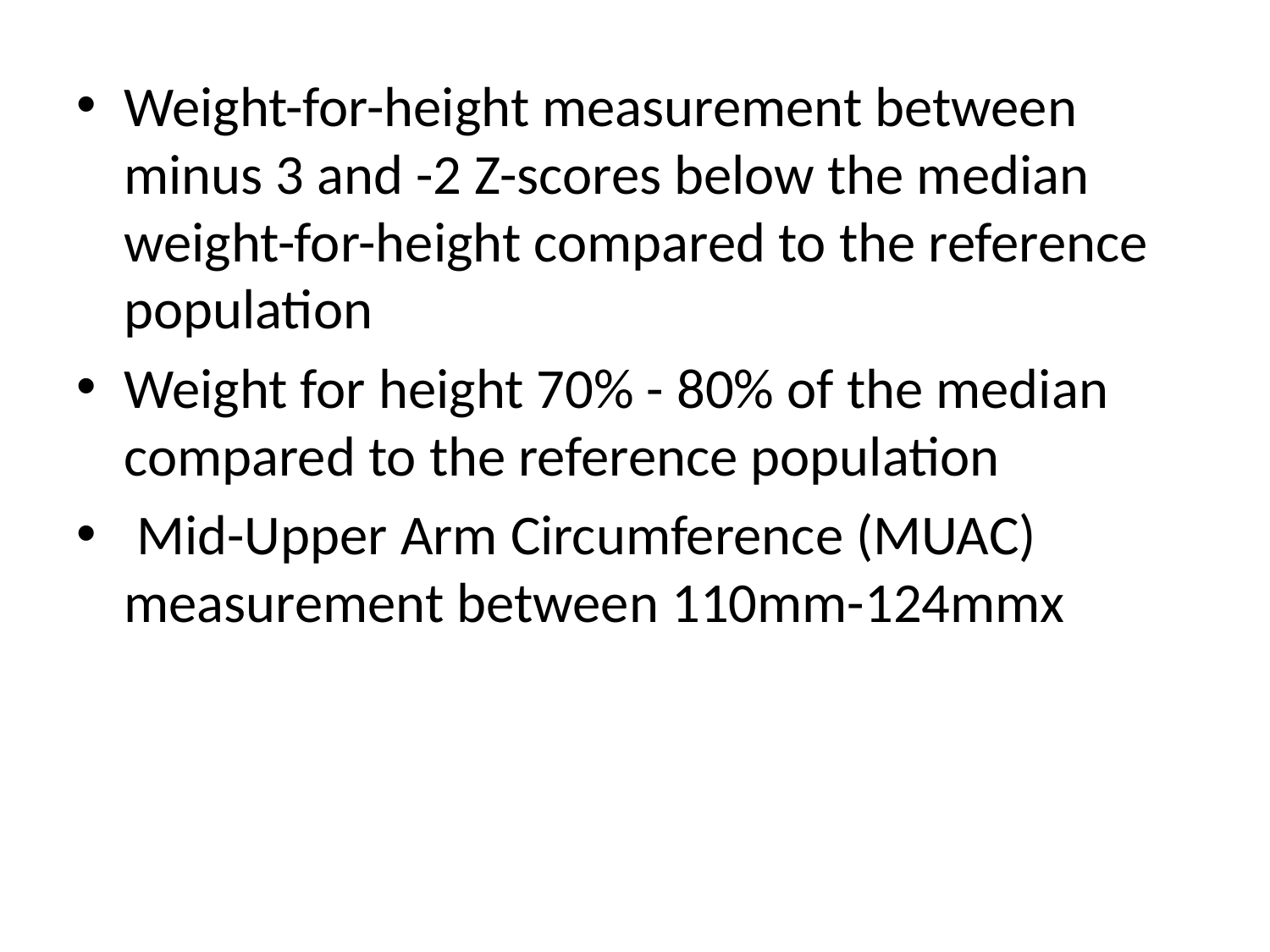

Weight-for-height measurement between minus 3 and -2 Z-scores below the median weight-for-height compared to the reference population
Weight for height 70% - 80% of the median compared to the reference population
 Mid-Upper Arm Circumference (MUAC) measurement between 110mm-124mmx